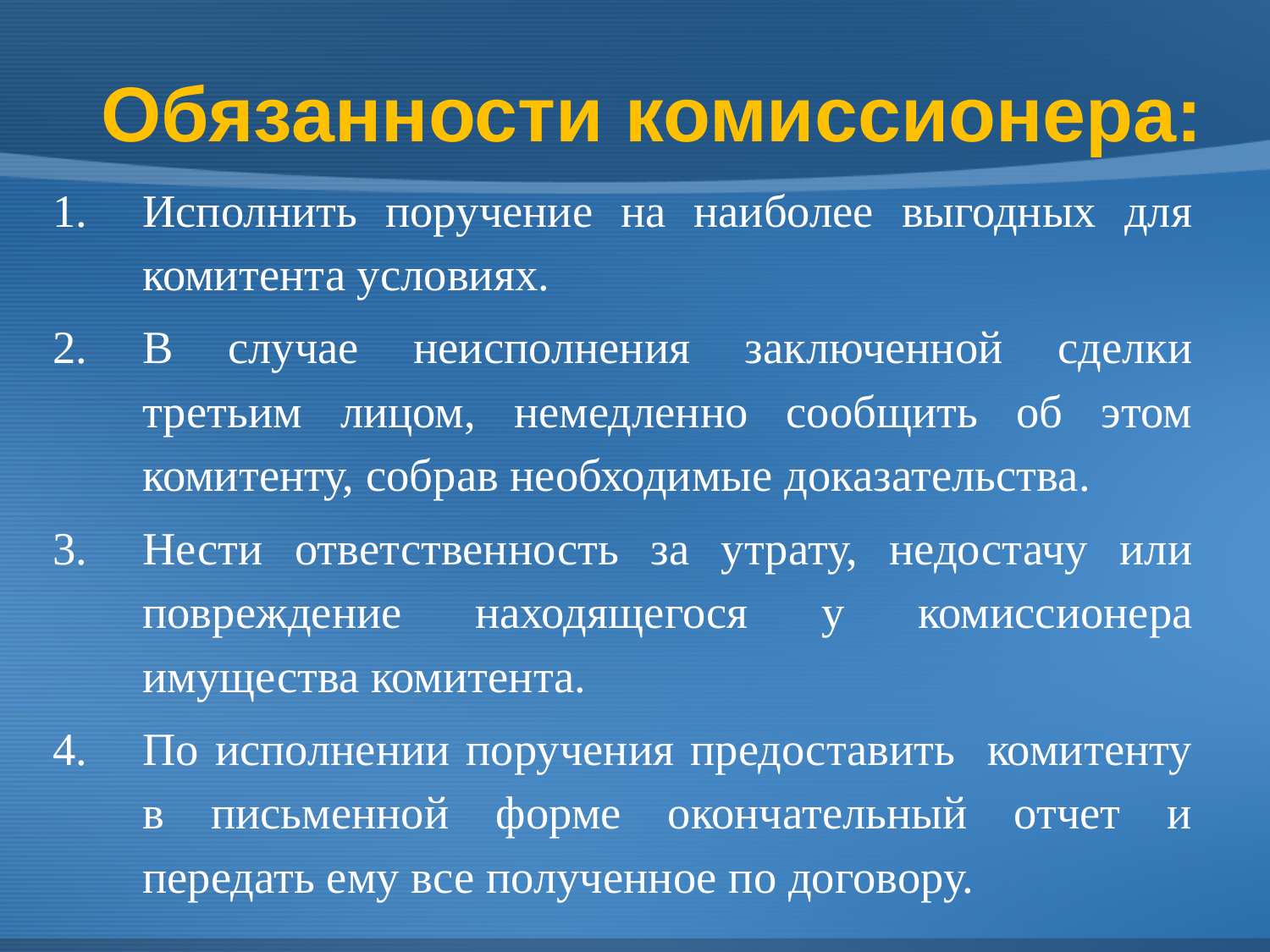

# Обязанности комиссионера:
Исполнить поручение на наиболее выгодных для комитента условиях.
В случае неисполнения заключенной сделки третьим лицом, немедленно сообщить об этом комитенту, собрав необходимые доказательства.
Нести ответственность за утрату, недостачу или повреждение находящегося у комиссионера имущества комитента.
По исполнении поручения предоставить  комитенту в письменной форме окончательный отчет и передать ему все полученное по договору.